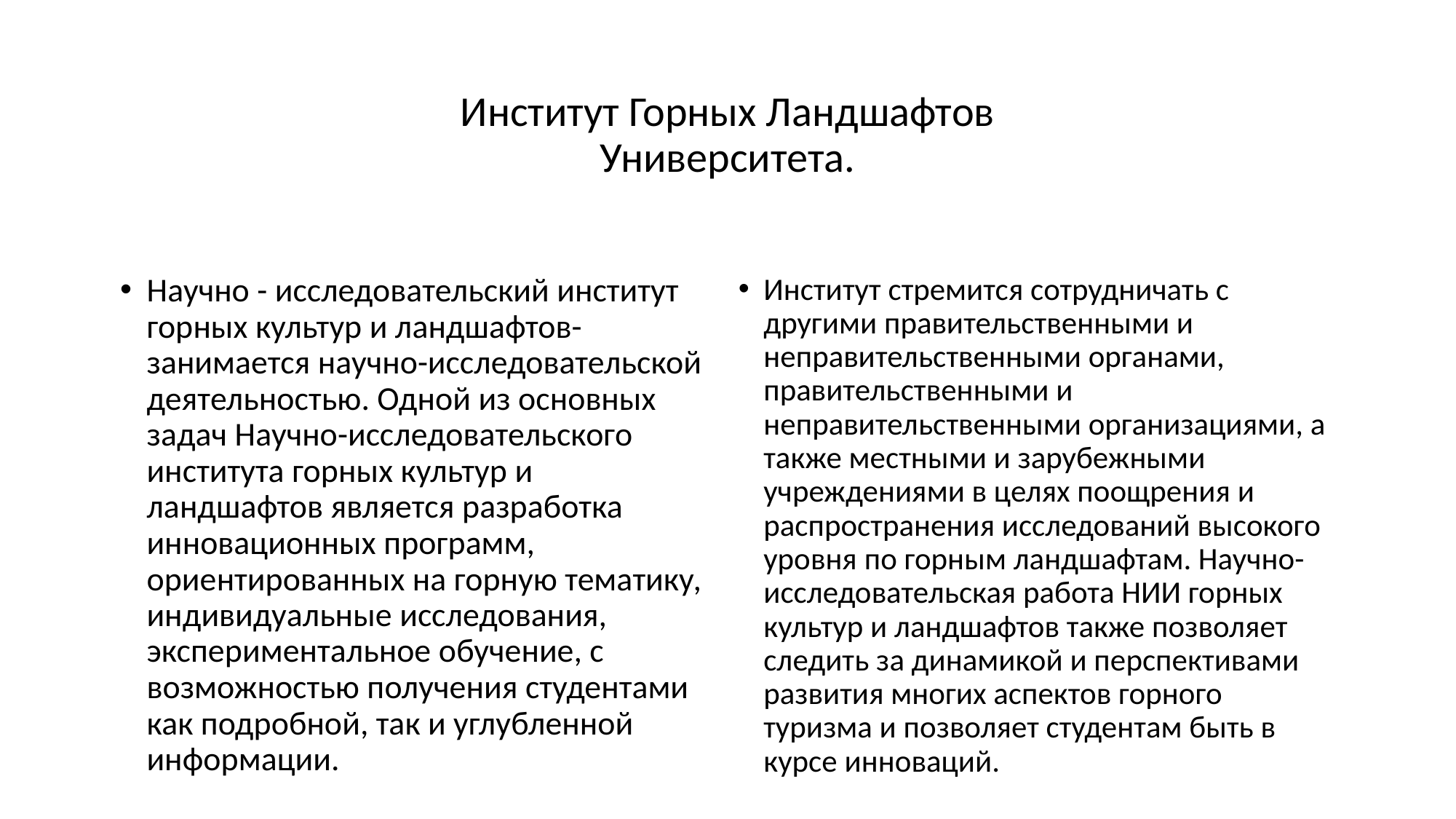

Институт Горных Ландшафтов Университета.
Научно - исследовательский институт горных культур и ландшафтов-занимается научно-исследовательской деятельностью. Одной из основных задач Научно-исследовательского института горных культур и ландшафтов является разработка инновационных программ, ориентированных на горную тематику, индивидуальные исследования, экспериментальное обучение, с возможностью получения студентами как подробной, так и углубленной информации.

Институт стремится сотрудничать с другими правительственными и неправительственными органами, правительственными и неправительственными организациями, а также местными и зарубежными учреждениями в целях поощрения и распространения исследований высокого уровня по горным ландшафтам. Научно-исследовательская работа НИИ горных культур и ландшафтов также позволяет следить за динамикой и перспективами развития многих аспектов горного туризма и позволяет студентам быть в курсе инноваций.